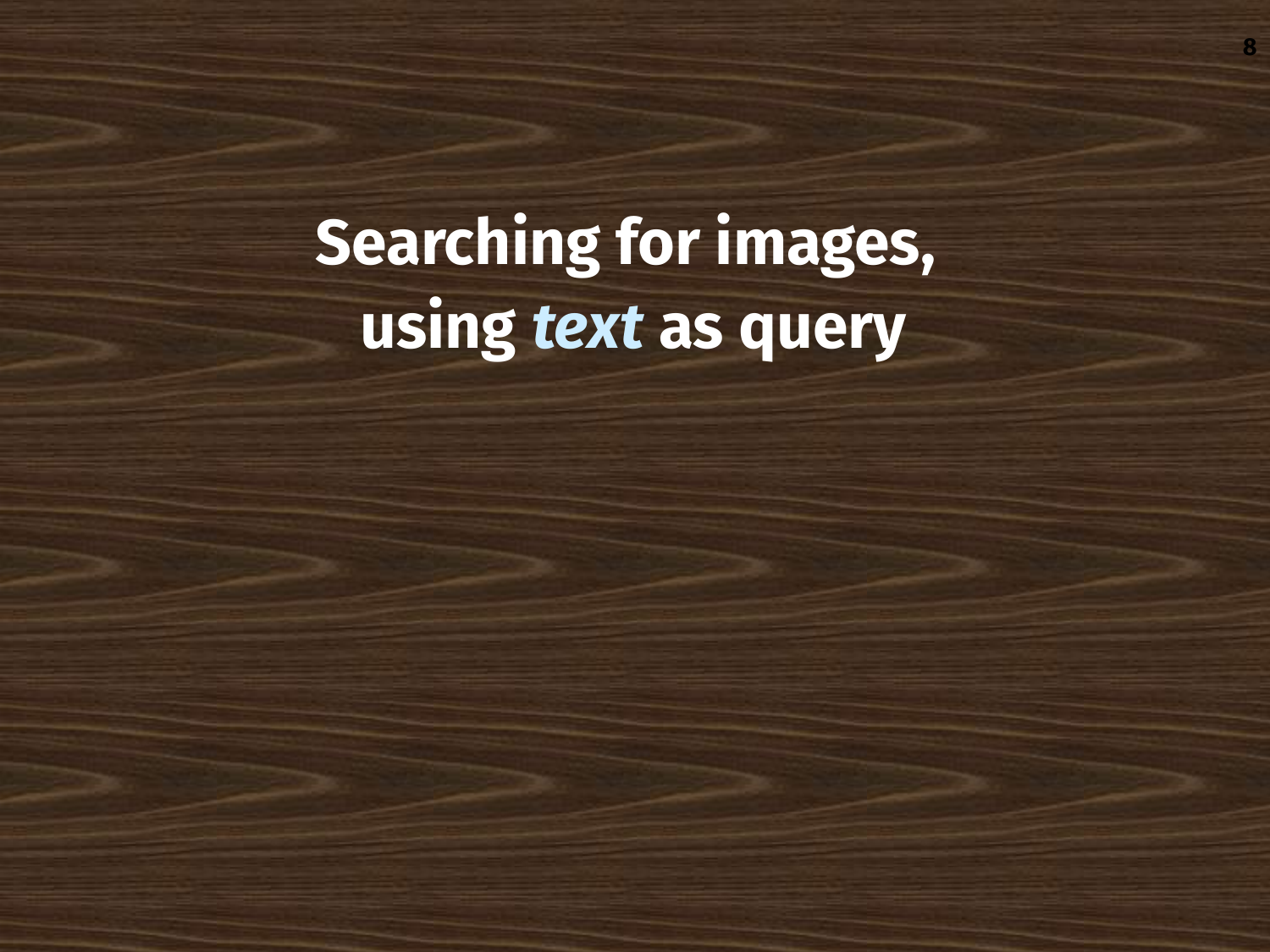

8
# Searching for images, using text as query